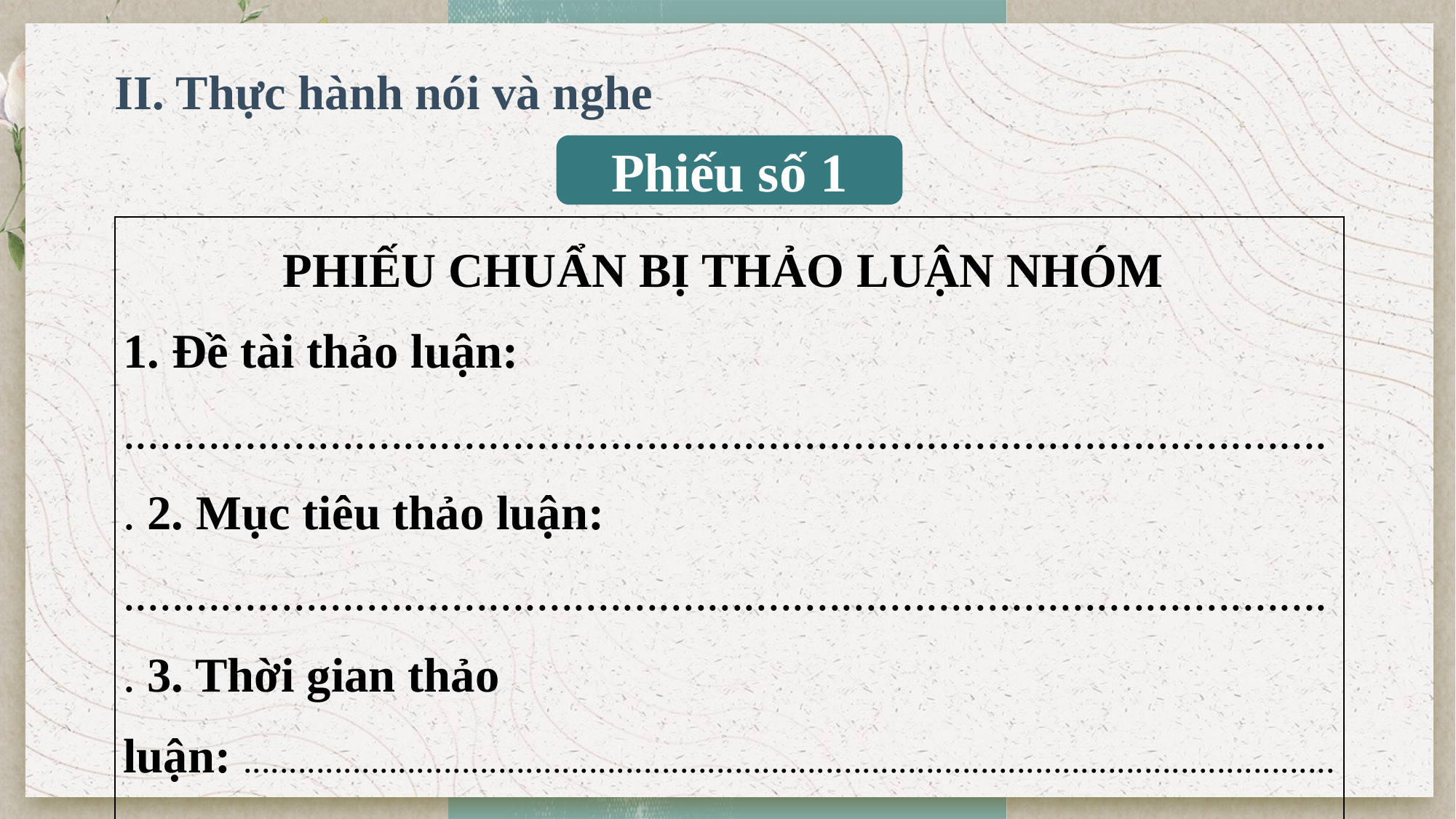

II. Thực hành nói và nghe
Phiếu số 1
| PHIẾU CHUẨN BỊ THẢO LUẬN NHÓM 1. Đề tài thảo luận: .................................................................................................... 2. Mục tiêu thảo luận: .................................................................................................... 3. Thời gian thảo luận: .................................................................................................................................... |
| --- |